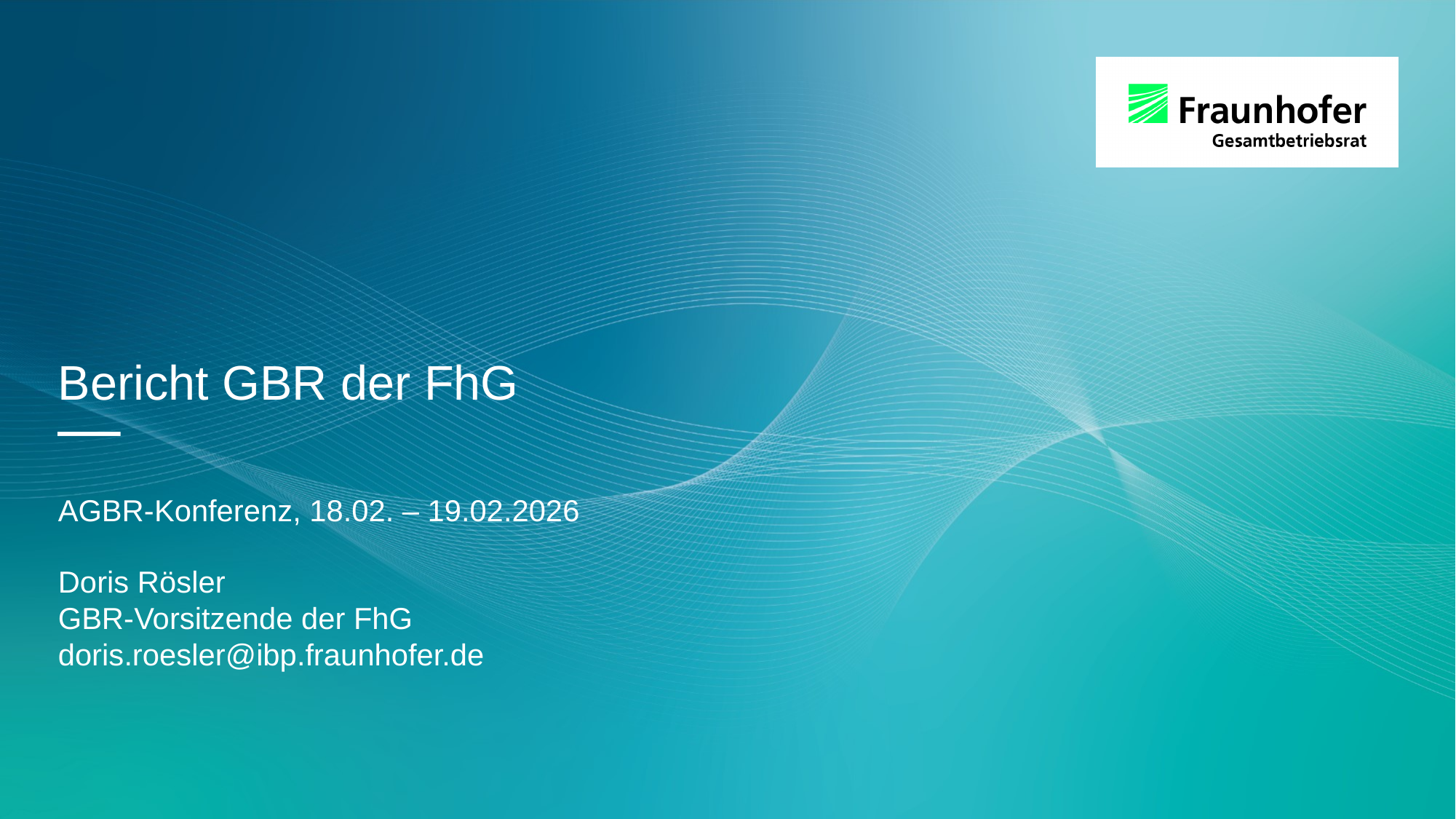

Bericht GBR der FhG
—
AGBR-Konferenz, 18.02. – 19.02.2026
Doris Rösler
GBR-Vorsitzende der FhG
doris.roesler@ibp.fraunhofer.de